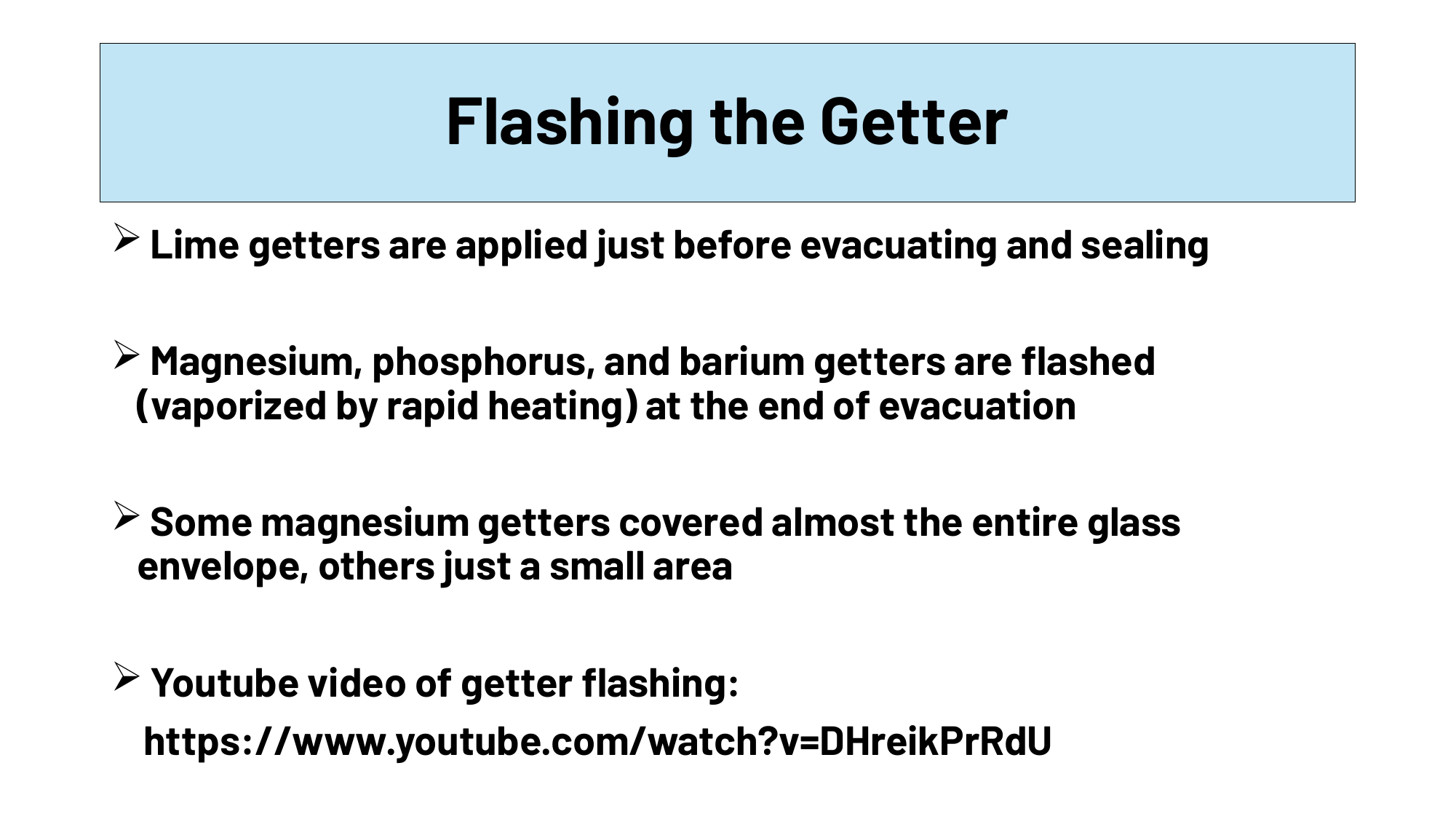

# Flashing the Getter
 Lime getters are applied just before evacuating and sealing

 Magnesium, phosphorus, and barium getters are flashed (vaporized by rapid heating) at the end of evacuation

 Some magnesium getters covered almost the entire glass envelope, others just a small area

 Youtube video of getter flashing:
    https://www.youtube.com/watch?v=DHreikPrRdU